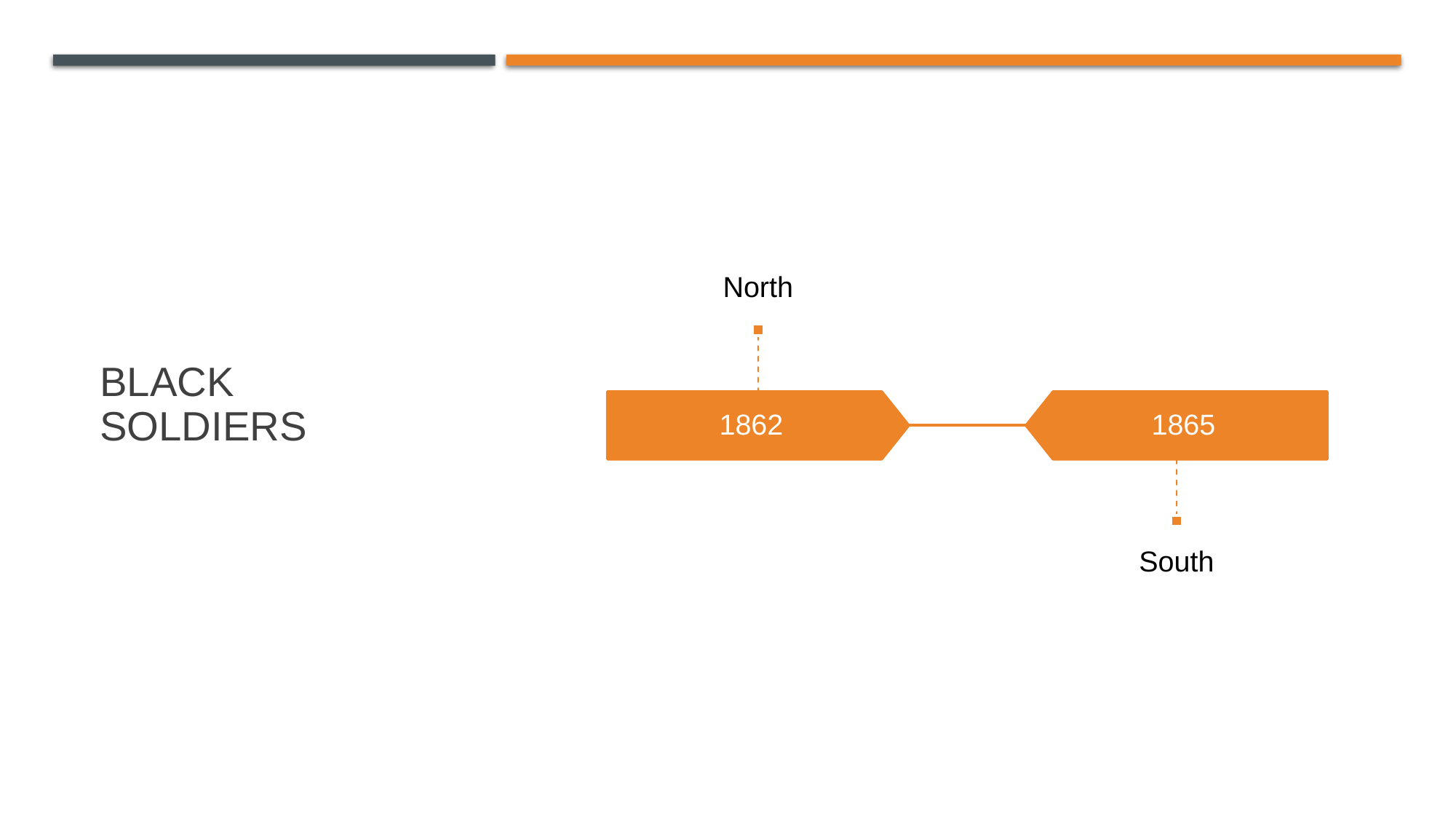

# BLACK SOLDIERS
1862
North
1865
South